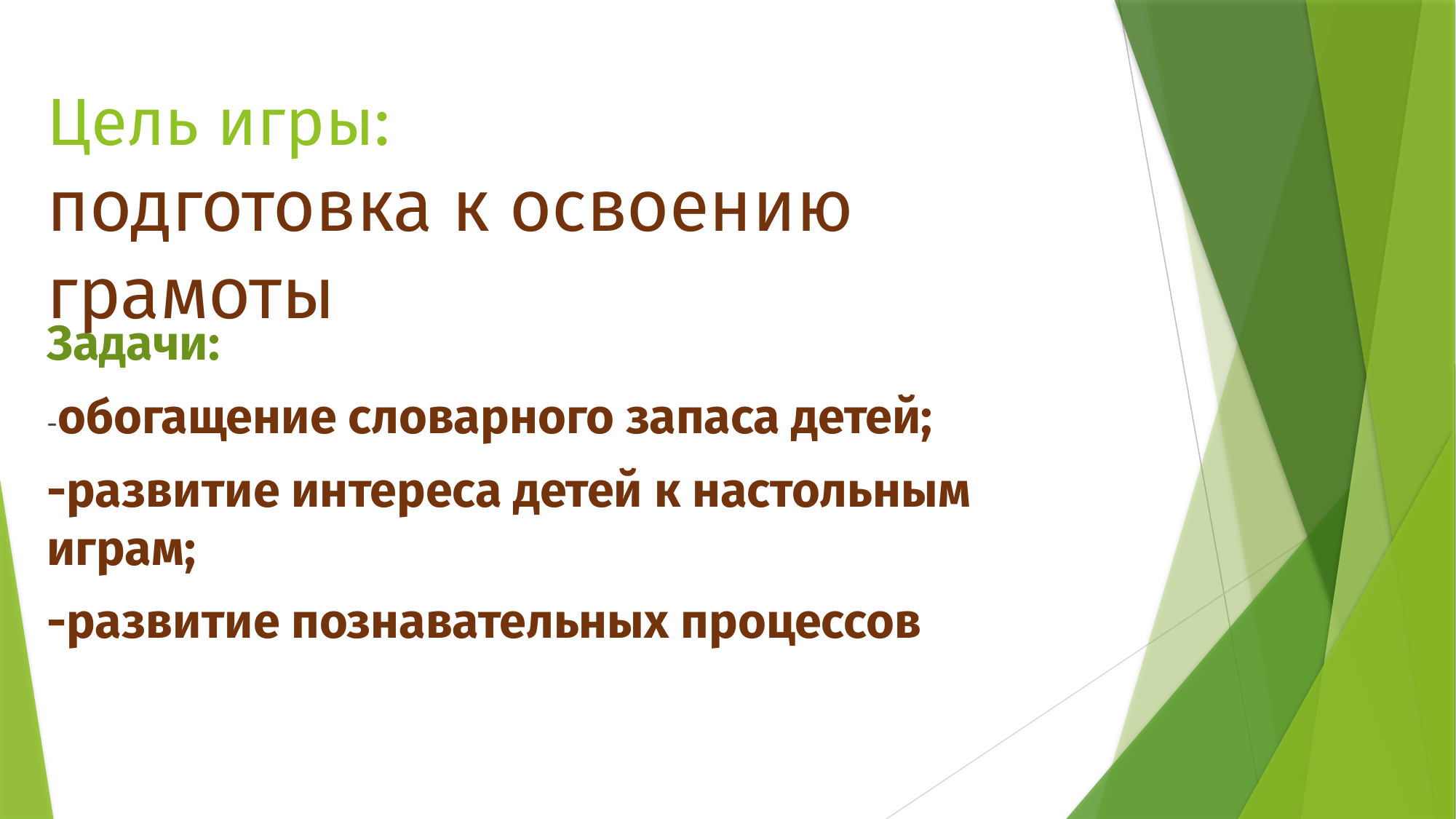

# Цель игры: подготовка к освоению грамоты

Задачи:
-обогащение словарного запаса детей;
-развитие интереса детей к настольным играм;
-развитие познавательных процессов